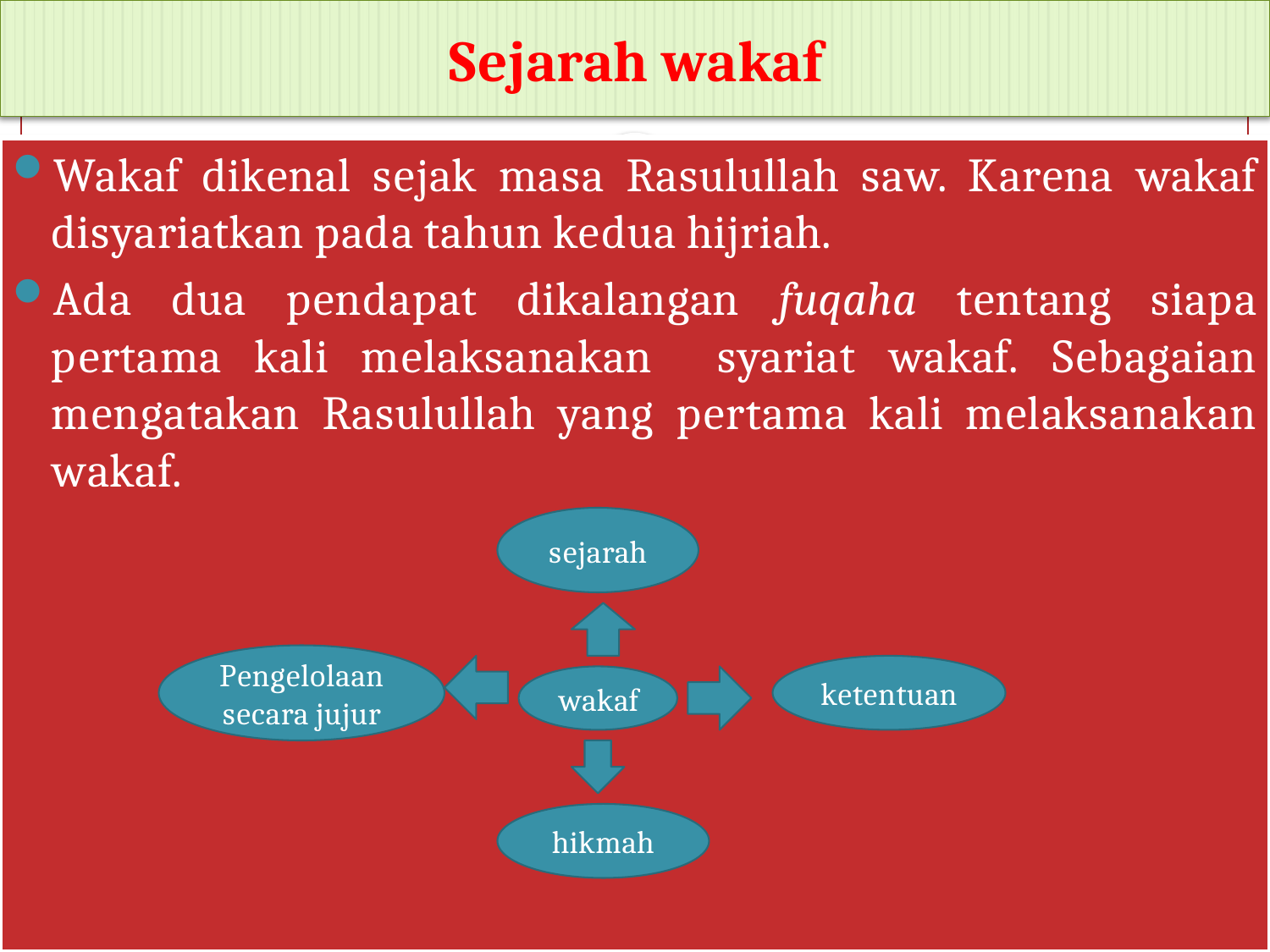

# Sejarah wakaf
Wakaf dikenal sejak masa Rasulullah saw. Karena wakaf disyariatkan pada tahun kedua hijriah.
Ada dua pendapat dikalangan fuqaha tentang siapa pertama kali melaksanakan  syariat wakaf. Sebagaian mengatakan Rasulullah yang pertama kali melaksanakan wakaf.
sejarah

Pengelolaan secara jujur

ketentuan
wakaf

hikmah